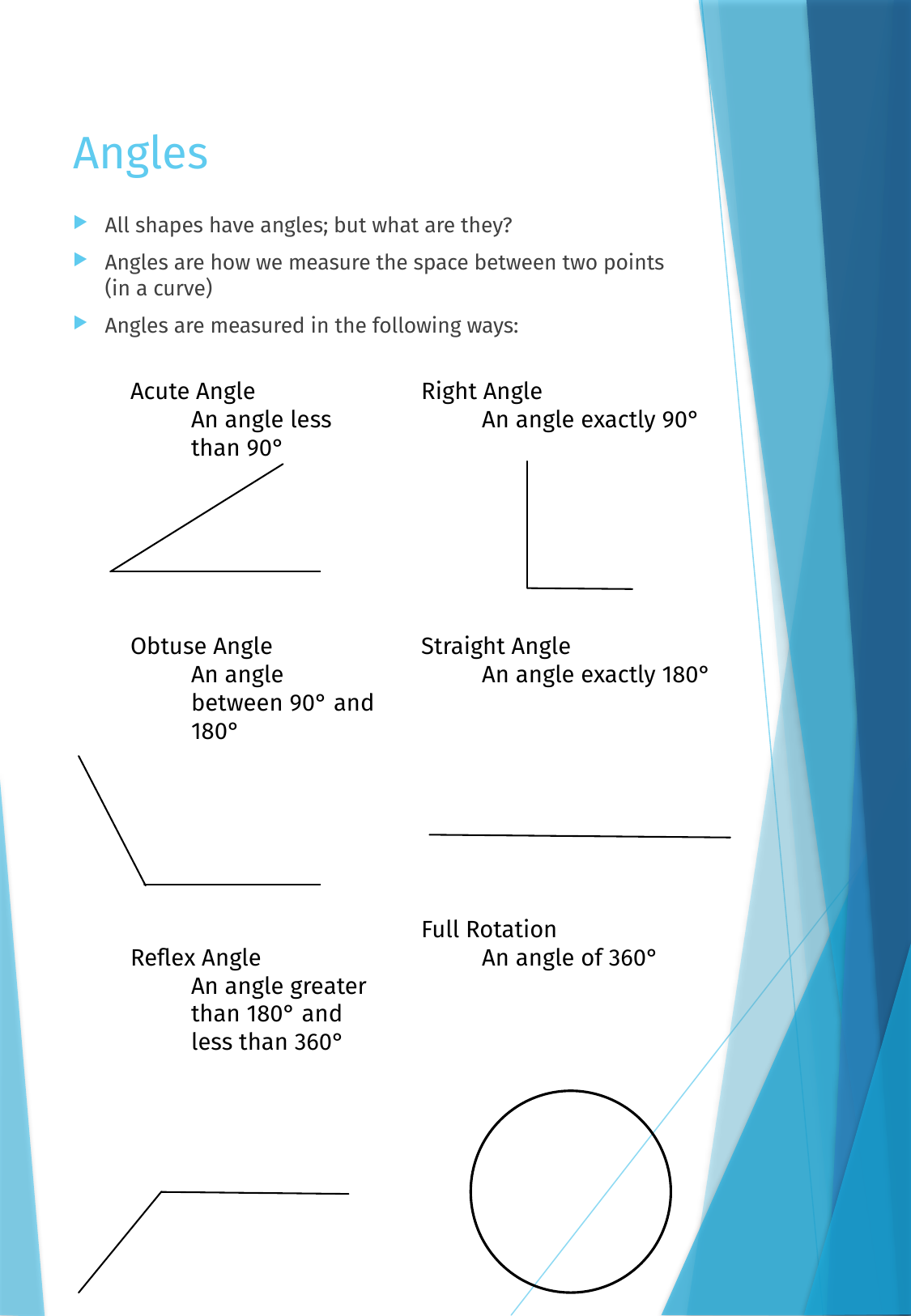

# Angles
All shapes have angles; but what are they?
Angles are how we measure the space between two points (in a curve)
Angles are measured in the following ways:
Acute Angle
An angle less than 90°

Obtuse Angle
An angle between 90° and 180°

Reflex Angle
An angle greater than 180° and less than 360°

Right Angle
An angle exactly 90°

Straight Angle
An angle exactly 180°

Full Rotation
An angle of 360°